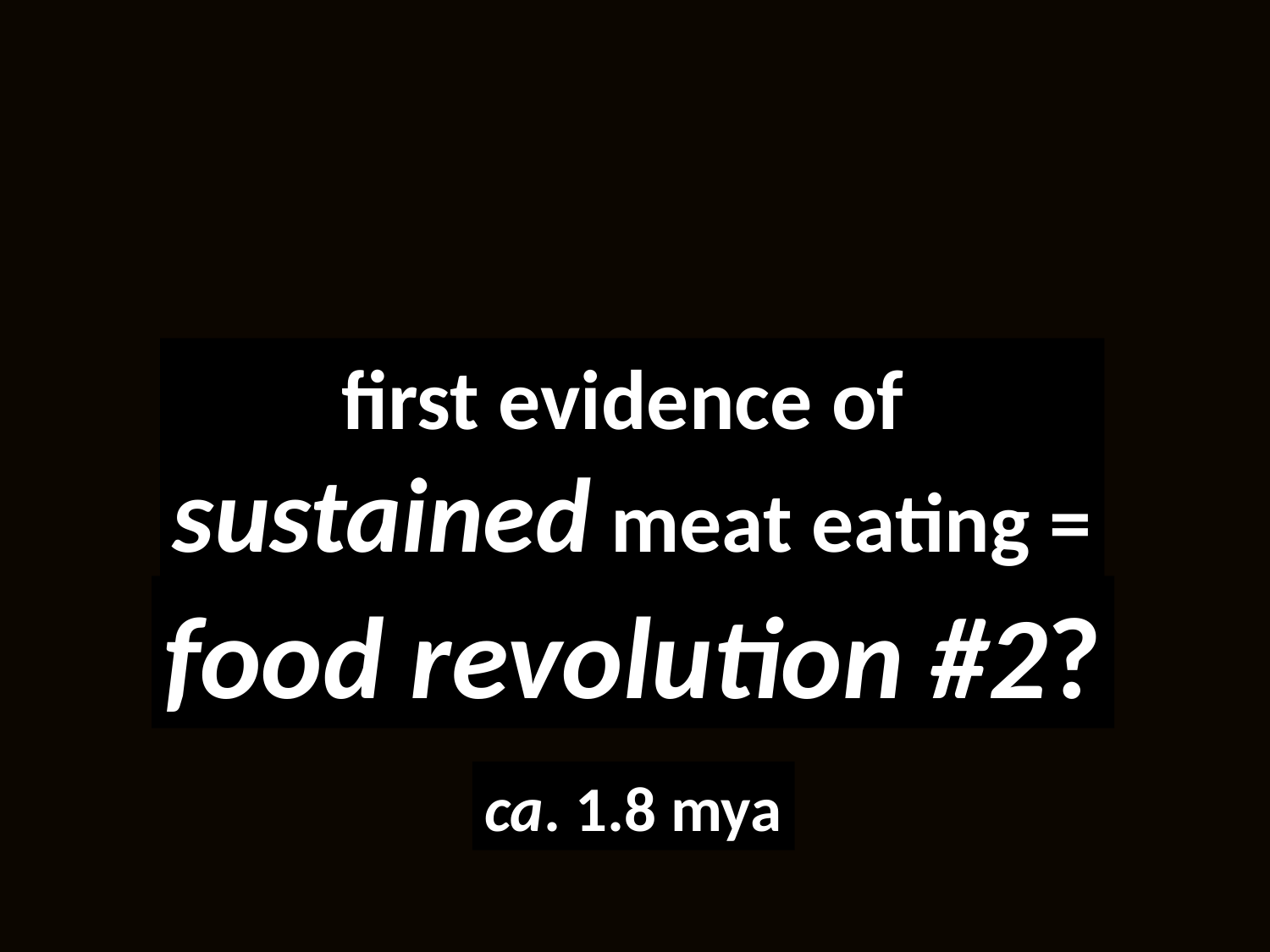

first evidence of
sustained meat eating =
food revolution #2?
ca. 1.8 mya